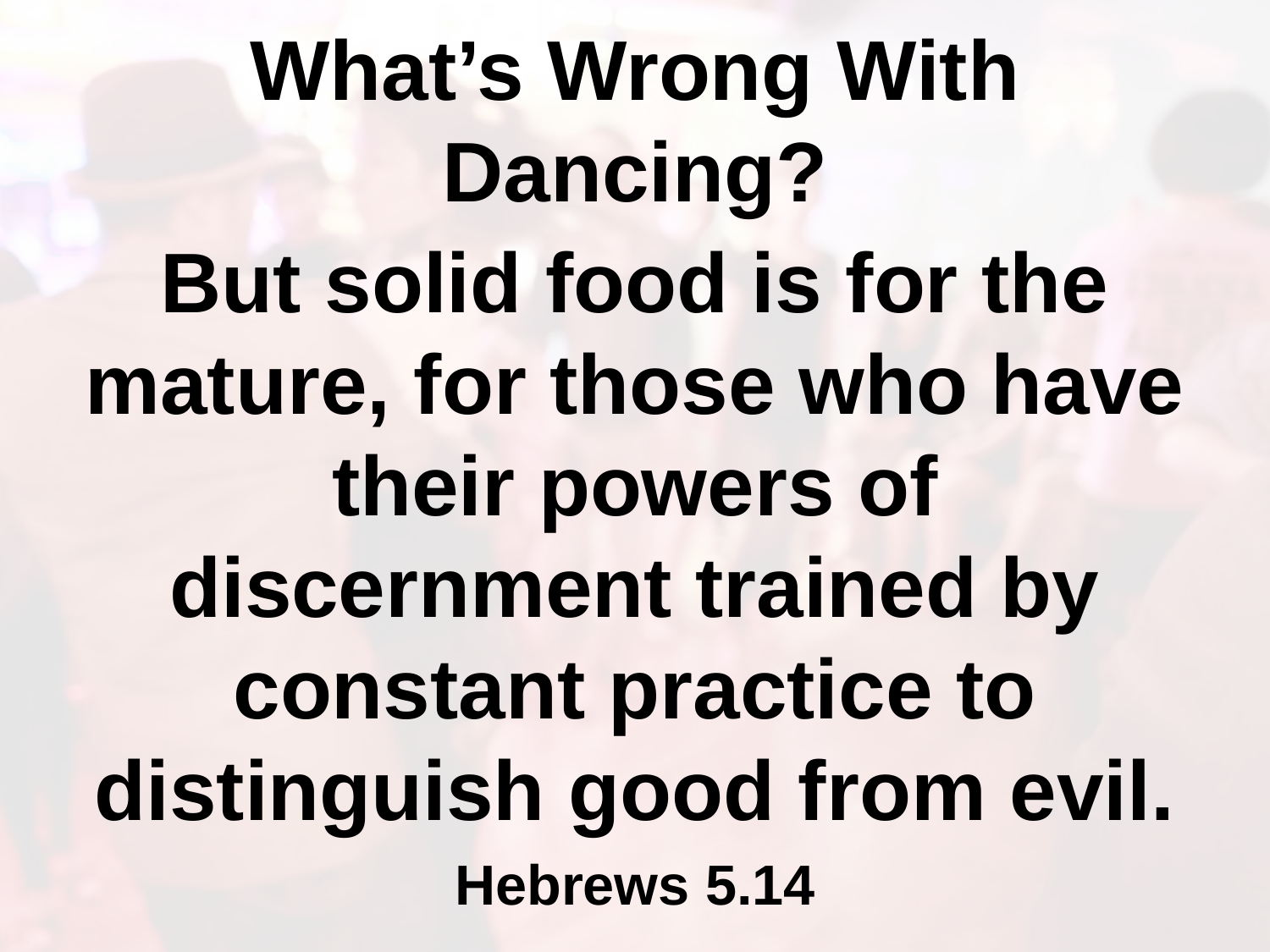

# What’s Wrong With Dancing?
But solid food is for the mature, for those who have their powers of discernment trained by constant practice to distinguish good from evil.
Hebrews 5.14